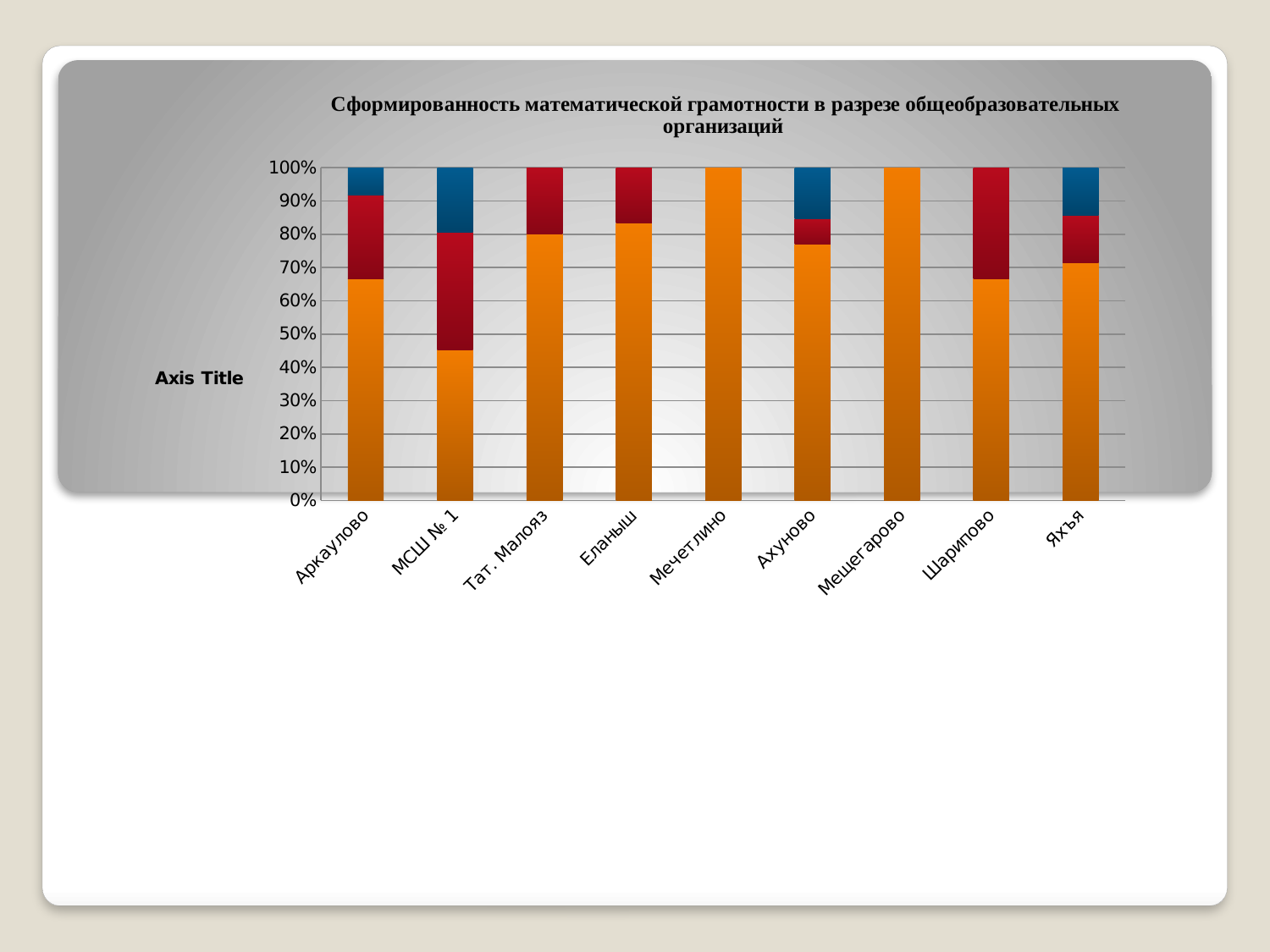

### Chart: Сформированность математической грамотности в разрезе общеобразовательных организаций

| Category | недостаточный | низкий | средний | повышенный | высокий |
|---|---|---|---|---|---|
| Аркаулово | 0.6666000000000009 | 0.25 | 0.08330000000000004 | 0.0 | 0.0 |
| МСШ № 1 | 0.4516 | 0.35480000000000034 | 0.1935 | 0.0 | 0.0 |
| Тат. Малояз | 0.8 | 0.2 | 0.0 | 0.0 | 0.0 |
| Еланыш | 0.8333 | 0.1666 | 0.0 | 0.0 | 0.0 |
| Мечетлино | 1.0 | 0.0 | 0.0 | 0.0 | 0.0 |
| Ахуново | 0.7692000000000005 | 0.07690000000000001 | 0.15380000000000013 | 0.0 | 0.0 |
| Мещегарово | 1.0 | 0.0 | 0.0 | 0.0 | 0.0 |
| Шарипово | 0.6666000000000009 | 0.33330000000000043 | 0.0 | 0.0 | 0.0 |
| Яхъя | 0.7142 | 0.1428 | 0.1428 | 0.0 | 0.0 |
#